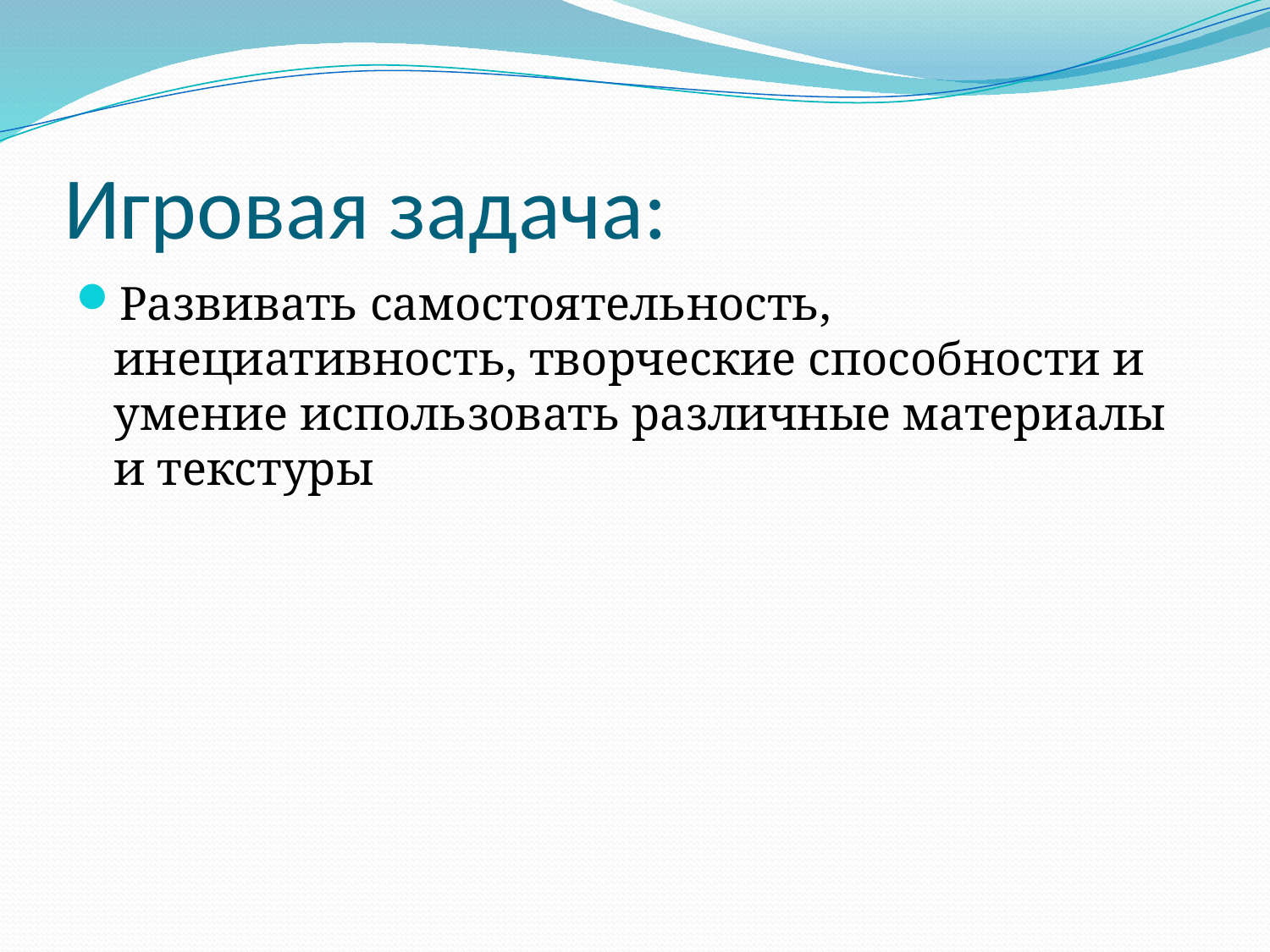

# Игровая задача:
Развивать самостоятельность, инециативность, творческие способности и умение использовать различные материалы и текстуры